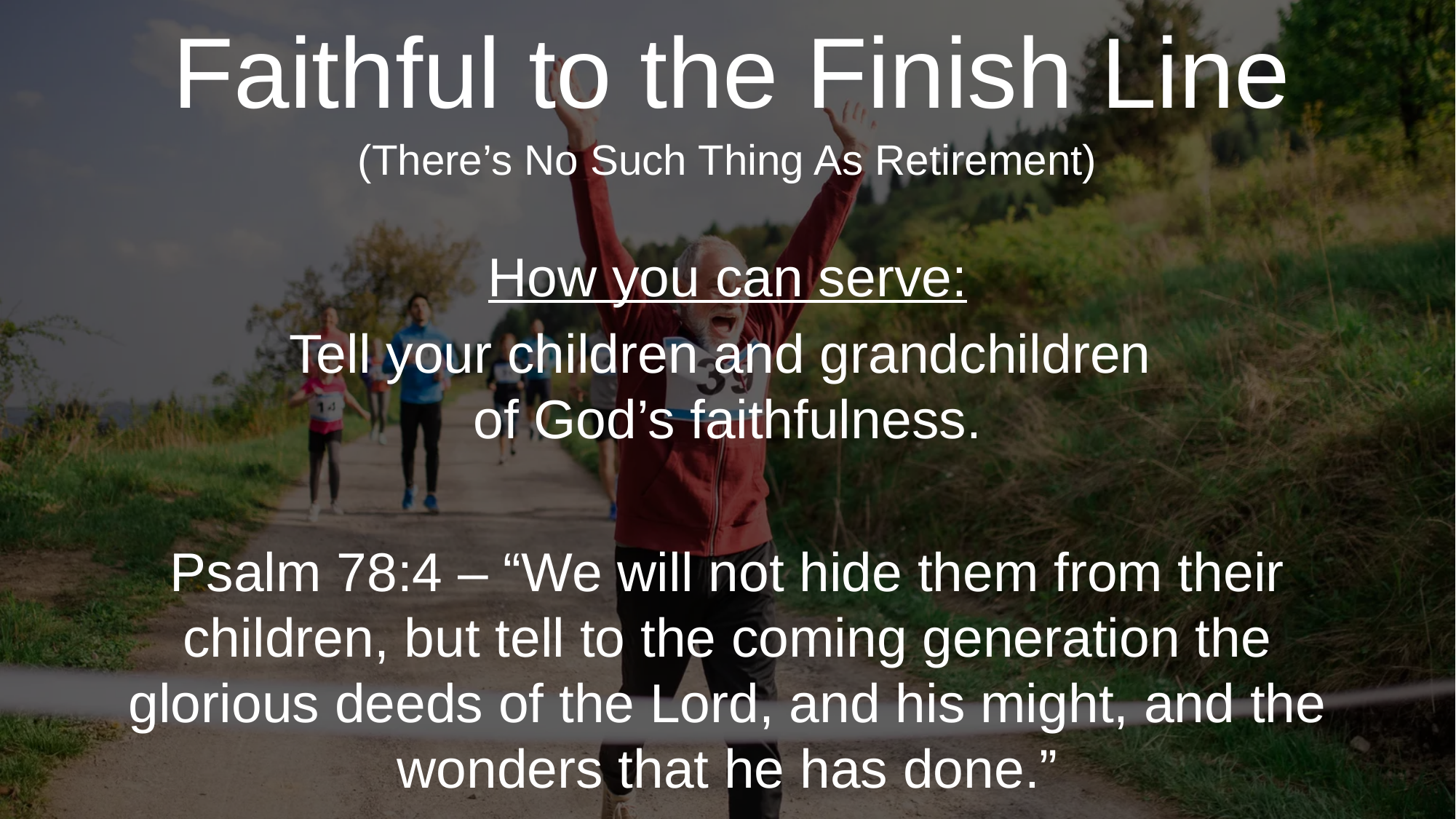

# Faithful to the Finish Line
(There’s No Such Thing As Retirement)
How you can serve:
Tell your children and grandchildren
of God’s faithfulness.

Psalm 78:4 – “We will not hide them from their children, but tell to the coming generation the glorious deeds of the Lord, and his might, and the wonders that he has done.”